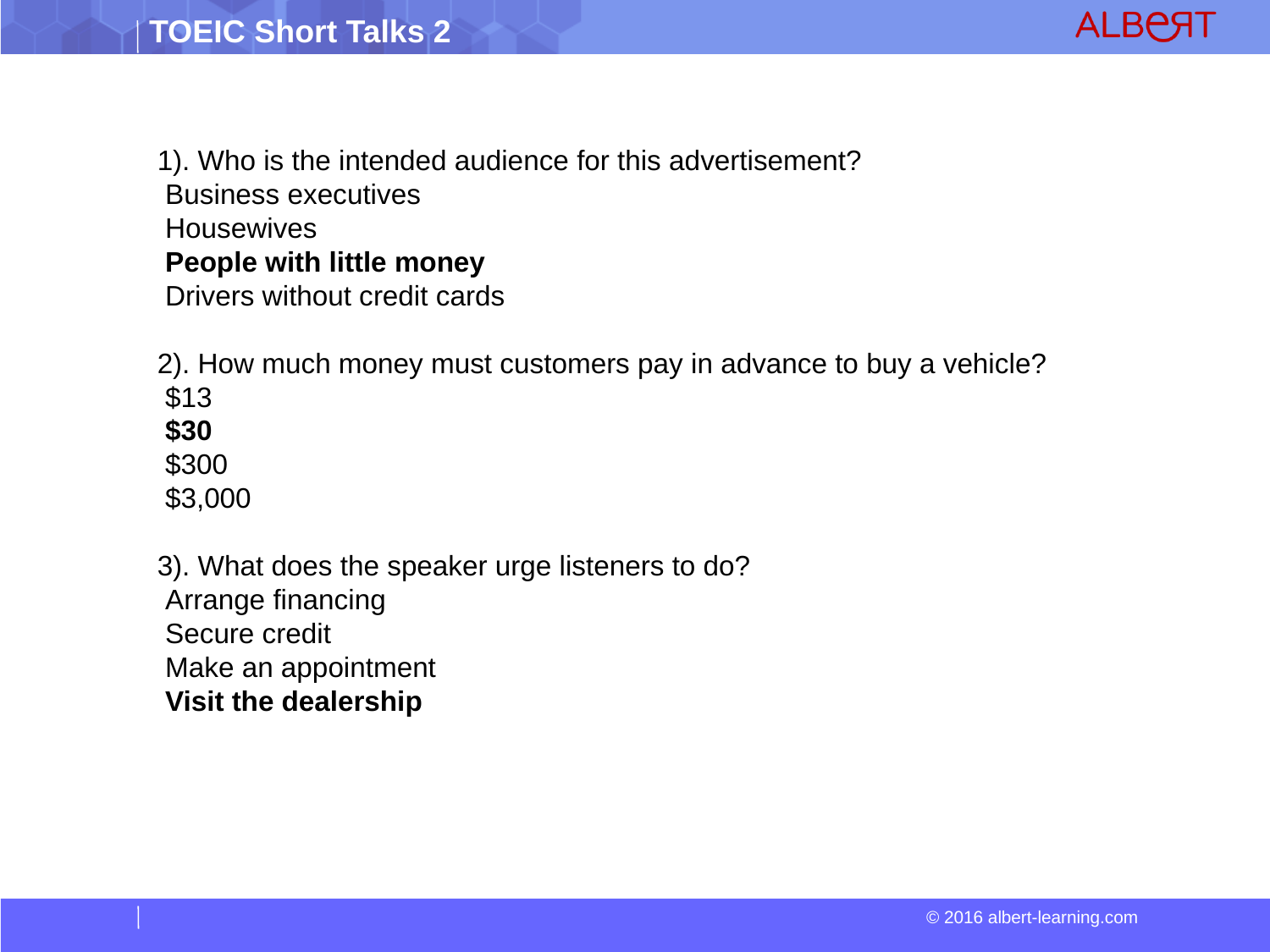

1). Who is the intended audience for this advertisement?
 Business executives
 Housewives
 People with little money
 Drivers without credit cards

2). How much money must customers pay in advance to buy a vehicle?
 $13
 $30
 $300
 $3,000

3). What does the speaker urge listeners to do?
 Arrange financing
 Secure credit
 Make an appointment
 Visit the dealership